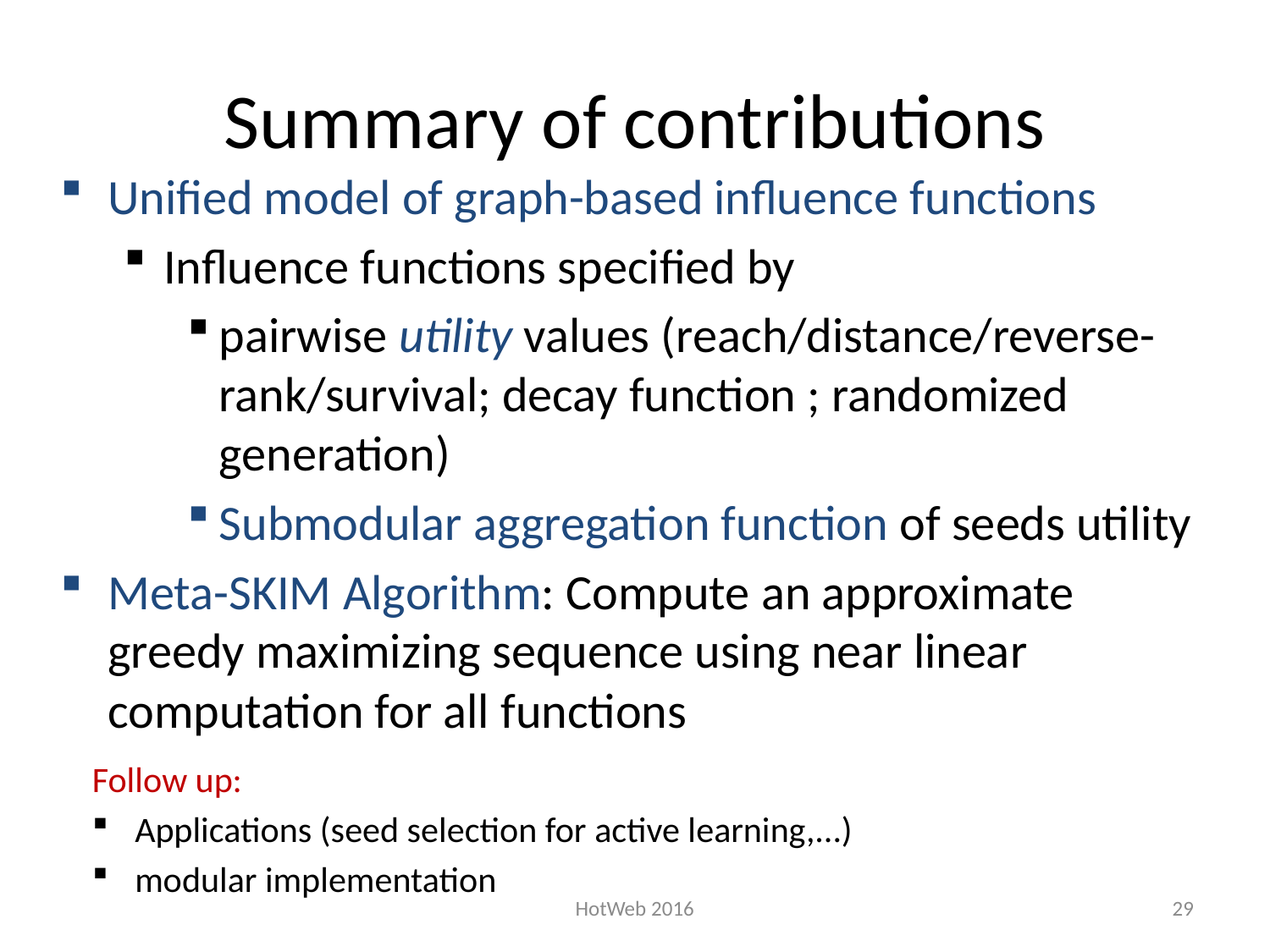

# Summary of contributions
Unified model of graph-based influence functions
Influence functions specified by
pairwise utility values (reach/distance/reverse-rank/survival; decay function ; randomized generation)
Submodular aggregation function of seeds utility
Meta-SKIM Algorithm: Compute an approximate greedy maximizing sequence using near linear computation for all functions
Follow up:
Applications (seed selection for active learning,...)
modular implementation
HotWeb 2016
29